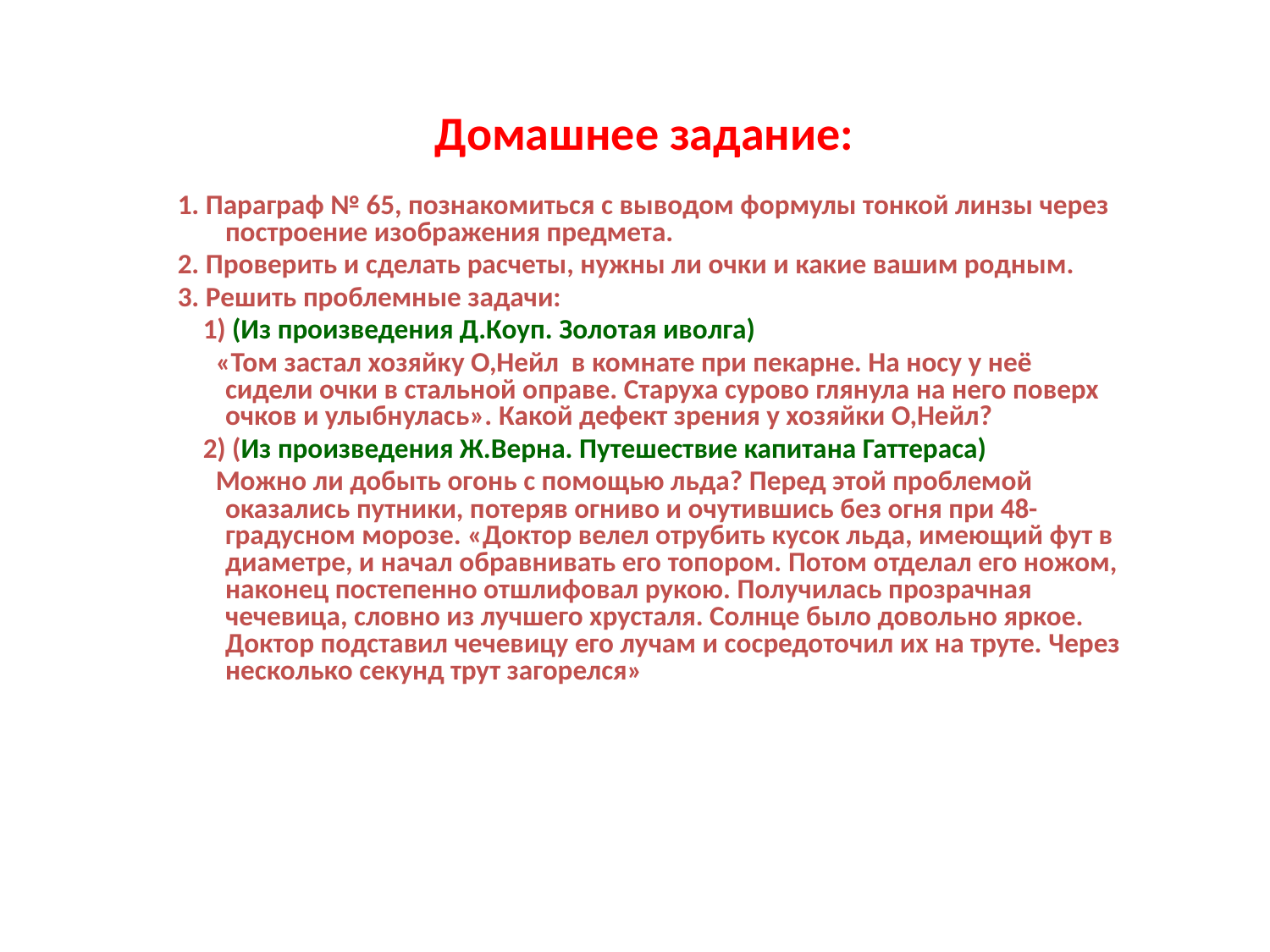

# Домашнее задание:
1. Параграф № 65, познакомиться с выводом формулы тонкой линзы через построение изображения предмета.
2. Проверить и сделать расчеты, нужны ли очки и какие вашим родным.
3. Решить проблемные задачи:
    1) (Из произведения Д.Коуп. Золотая иволга)
      «Том застал хозяйку О,Нейл  в комнате при пекарне. На носу у неё сидели очки в стальной оправе. Старуха сурово глянула на него поверх очков и улыбнулась». Какой дефект зрения у хозяйки О,Нейл?
    2) (Из произведения Ж.Верна. Путешествие капитана Гаттераса)
      Можно ли добыть огонь с помощью льда? Перед этой проблемой оказались путники, потеряв огниво и очутившись без огня при 48-градусном морозе. «Доктор велел отрубить кусок льда, имеющий фут в диаметре, и начал обравнивать его топором. Потом отделал его ножом, наконец постепенно отшлифовал рукою. Получилась прозрачная чечевица, словно из лучшего хрусталя. Солнце было довольно яркое. Доктор подставил чечевицу его лучам и сосредоточил их на труте. Через несколько секунд трут загорелся»